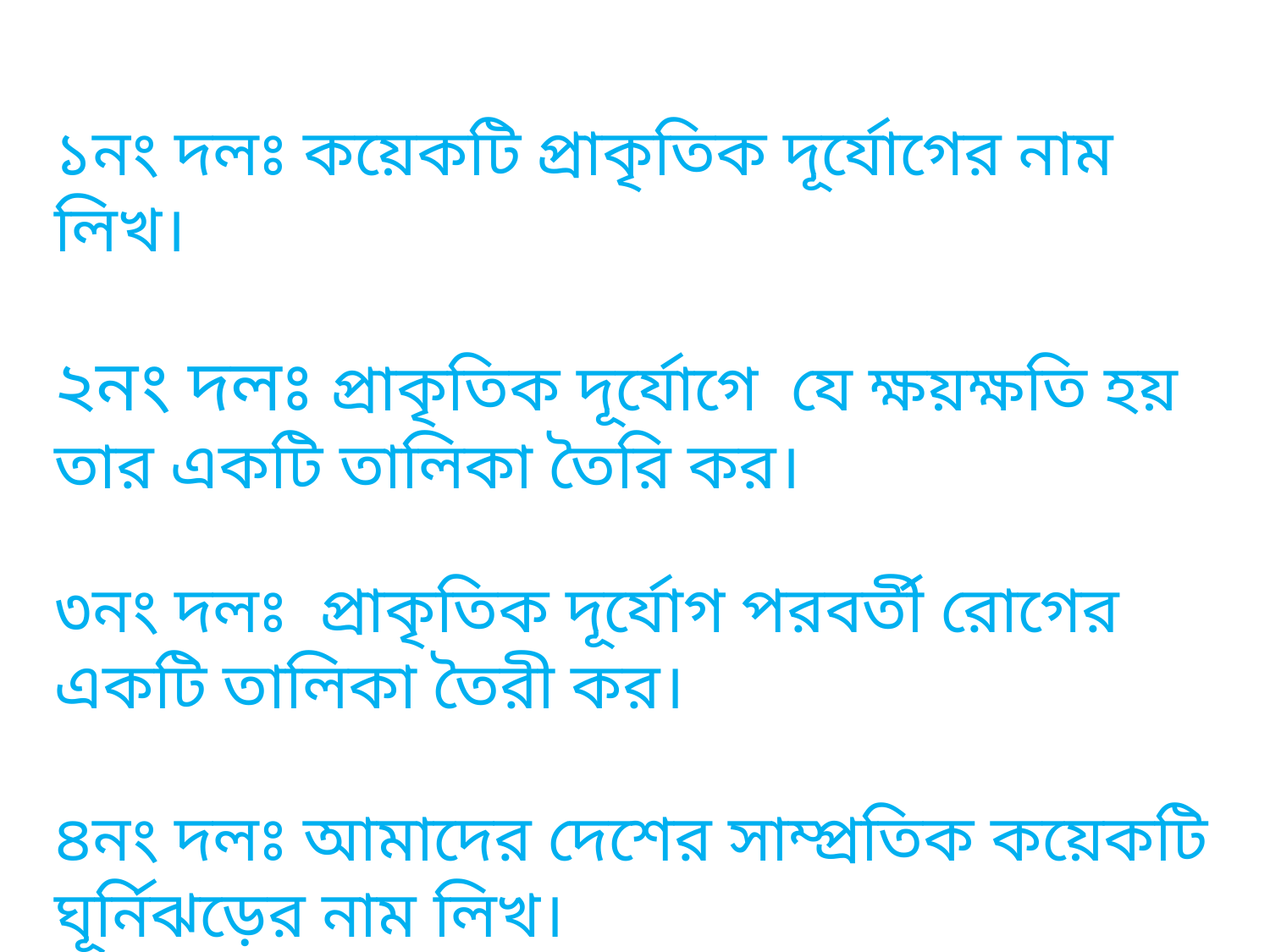

১নং দলঃ কয়েকটি প্রাকৃতিক দূর্যোগের নাম লিখ।

২নং দলঃ প্রাকৃতিক দূর্যোগে  যে ক্ষয়ক্ষতি হয় তার একটি তালিকা তৈরি কর।

৩নং দলঃ  প্রাকৃতিক দূর্যোগ পরবর্তী রোগের একটি তালিকা তৈরী কর।

৪নং দলঃ আমাদের দেশের সাম্প্রতিক কয়েকটি ঘূর্নিঝড়ের নাম লিখ।